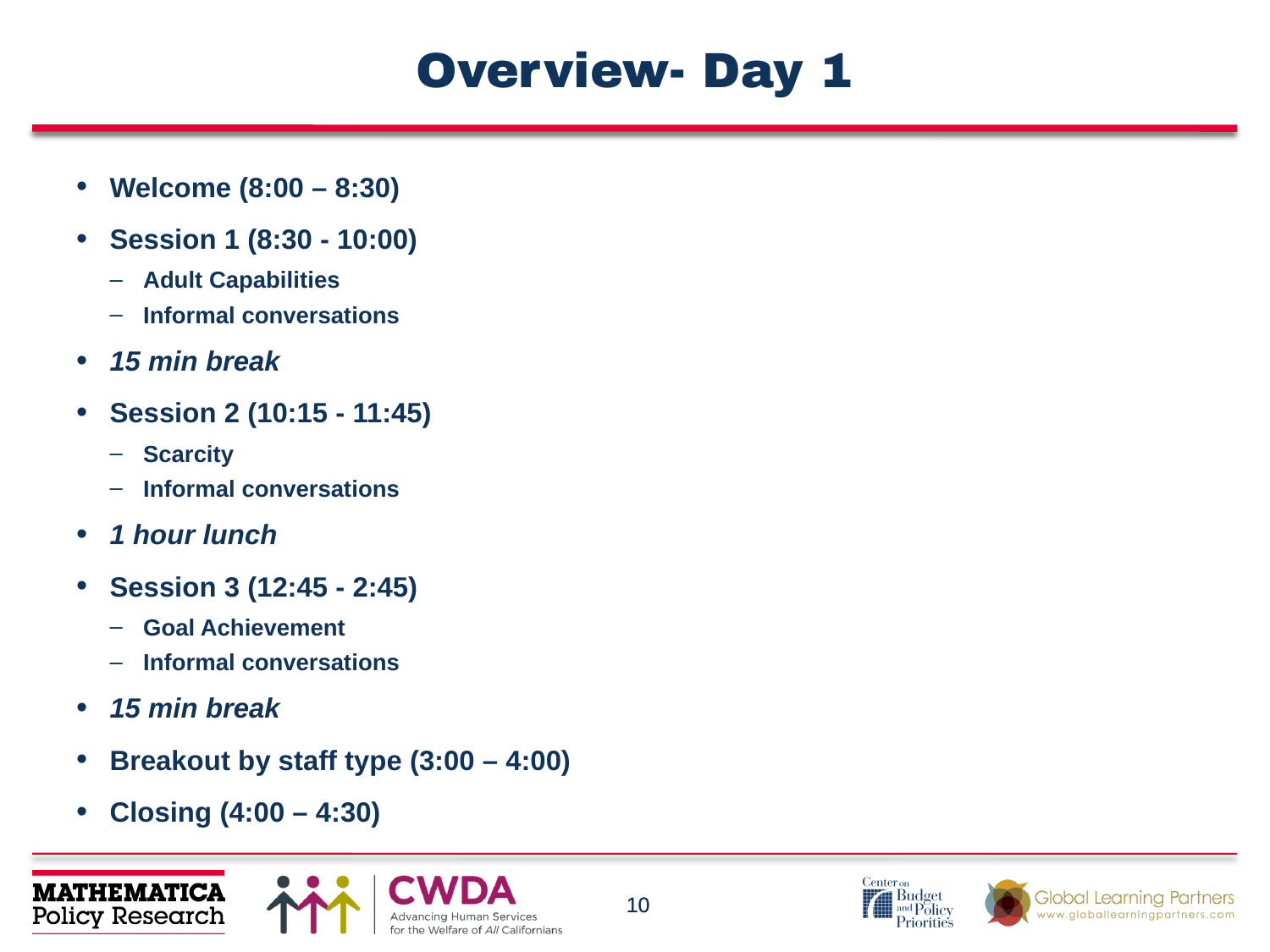

# Overview- Day 1
Welcome (8:00 – 8:30)
Session 1 (8:30 - 10:00)
Adult Capabilities
Informal conversations
15 min break
Session 2 (10:15 - 11:45)
Scarcity
Informal conversations
1 hour lunch
Session 3 (12:45 - 2:45)
Goal Achievement
Informal conversations
15 min break
Breakout by staff type (3:00 – 4:00)
Closing (4:00 – 4:30)